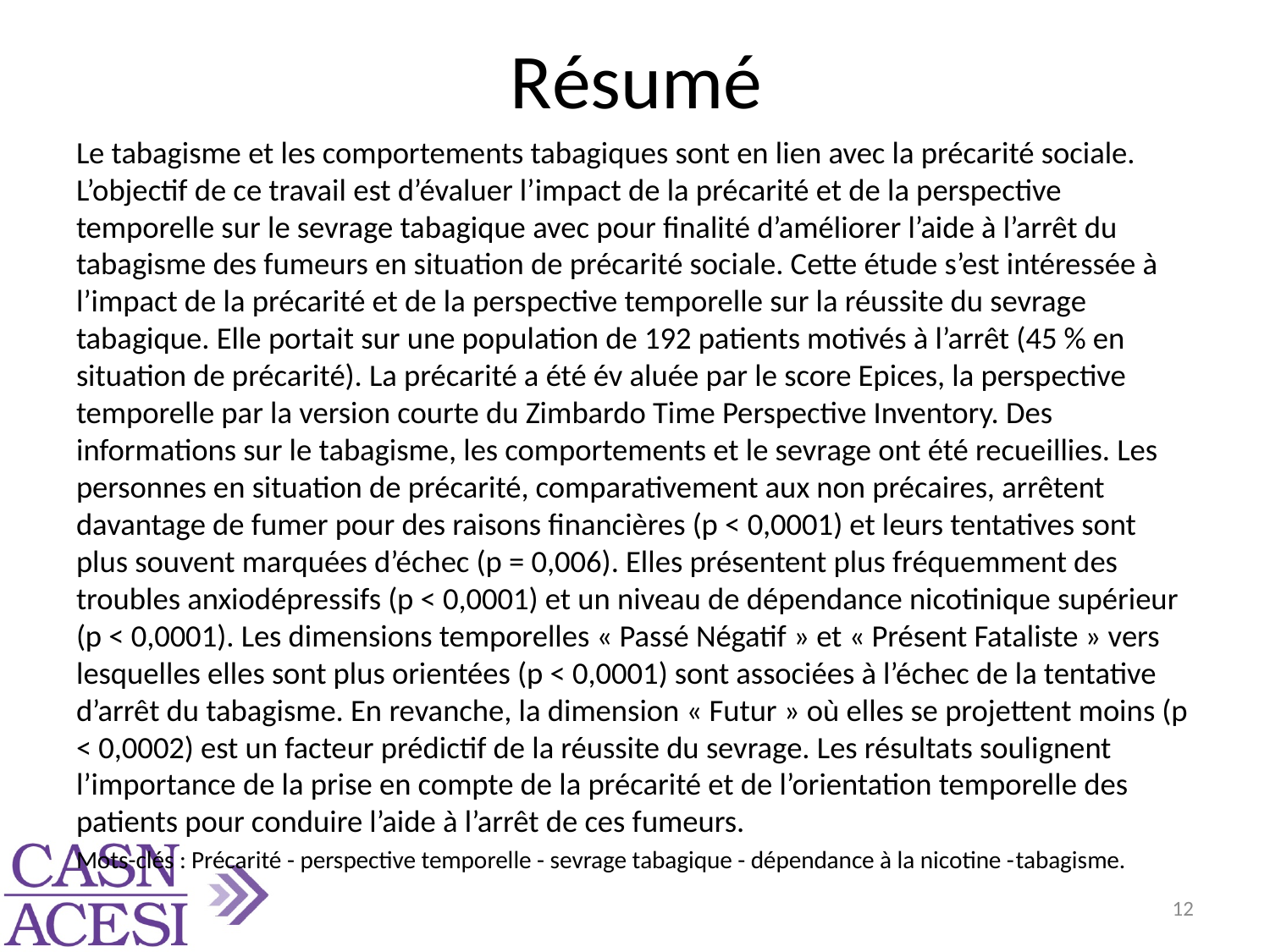

# Résumé
Le tabagisme et les comportements tabagiques sont en lien avec la précarité sociale. L’objectif de ce travail est d’évaluer l’impact de la précarité et de la perspective temporelle sur le sevrage tabagique avec pour finalité d’améliorer l’aide à l’arrêt du tabagisme des fumeurs en situation de précarité sociale. Cette étude s’est intéressée à l’impact de la précarité et de la perspective temporelle sur la réussite du sevrage tabagique. Elle portait sur une population de 192 patients motivés à l’arrêt (45 % en situation de précarité). La précarité a été év aluée par le score Epices, la perspective temporelle par la version courte du Zimbardo Time Perspective Inventory. Des informations sur le tabagisme, les comportements et le sevrage ont été recueillies. Les personnes en situation de précarité, comparativement aux non précaires, arrêtent davantage de fumer pour des raisons financières (p < 0,0001) et leurs tentatives sont plus souvent marquées d’échec (p = 0,006). Elles présentent plus fréquemment des troubles anxiodépressifs (p < 0,0001) et un niveau de dépendance nicotinique supérieur (p < 0,0001). Les dimensions temporelles « Passé Négatif » et « Présent Fataliste » vers lesquelles elles sont plus orientées (p < 0,0001) sont associées à l’échec de la tentative d’arrêt du tabagisme. En revanche, la dimension « Futur » où elles se projettent moins (p < 0,0002) est un facteur prédictif de la réussite du sevrage. Les résultats soulignent l’importance de la prise en compte de la précarité et de l’orientation temporelle des patients pour conduire l’aide à l’arrêt de ces fumeurs.
Mots-clés : Précarité - perspective temporelle - sevrage tabagique - dépendance à la nicotine -tabagisme.

12